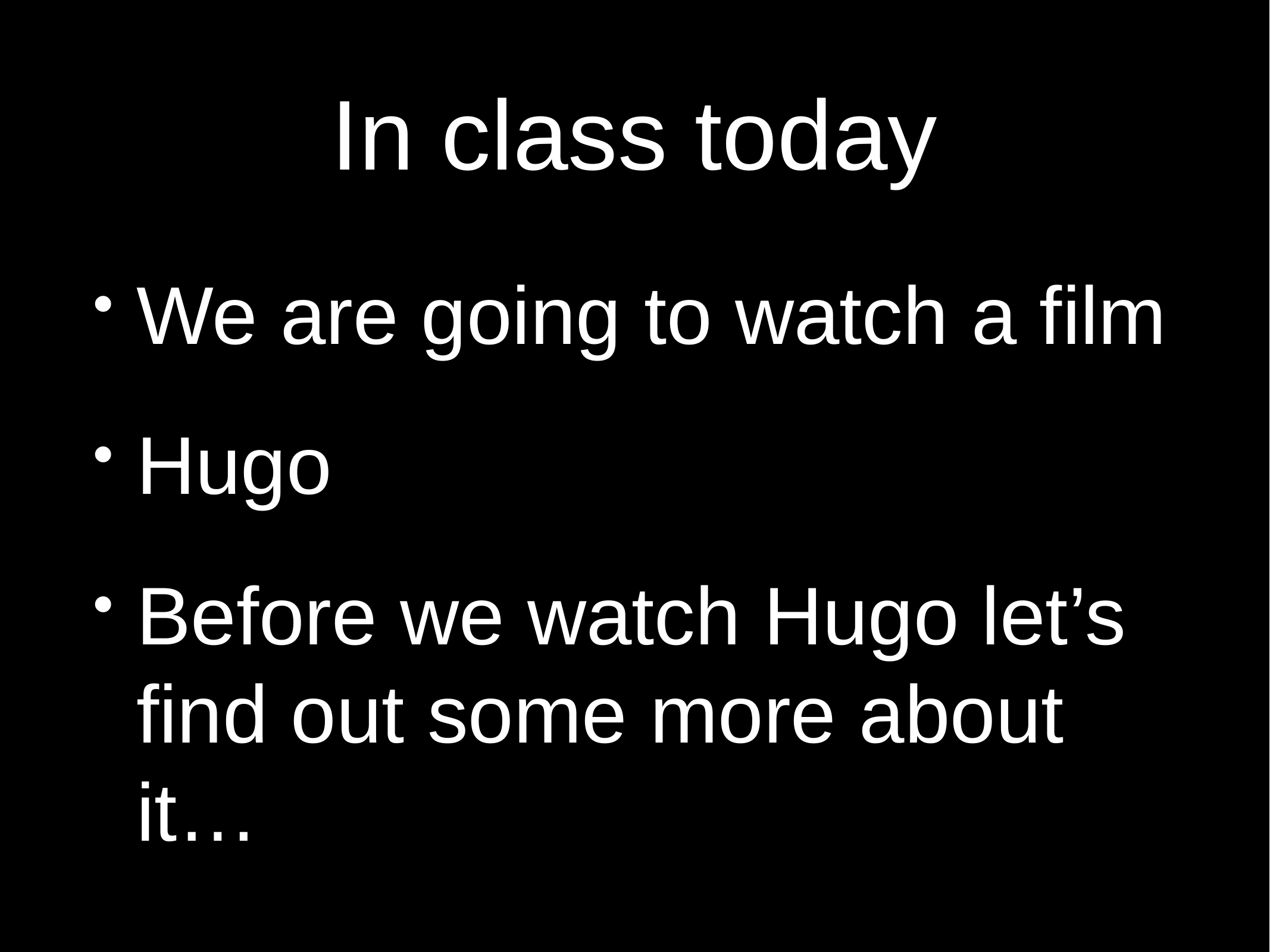

# In class today
We are going to watch a film
Hugo
Before we watch Hugo let’s find out some more about it…